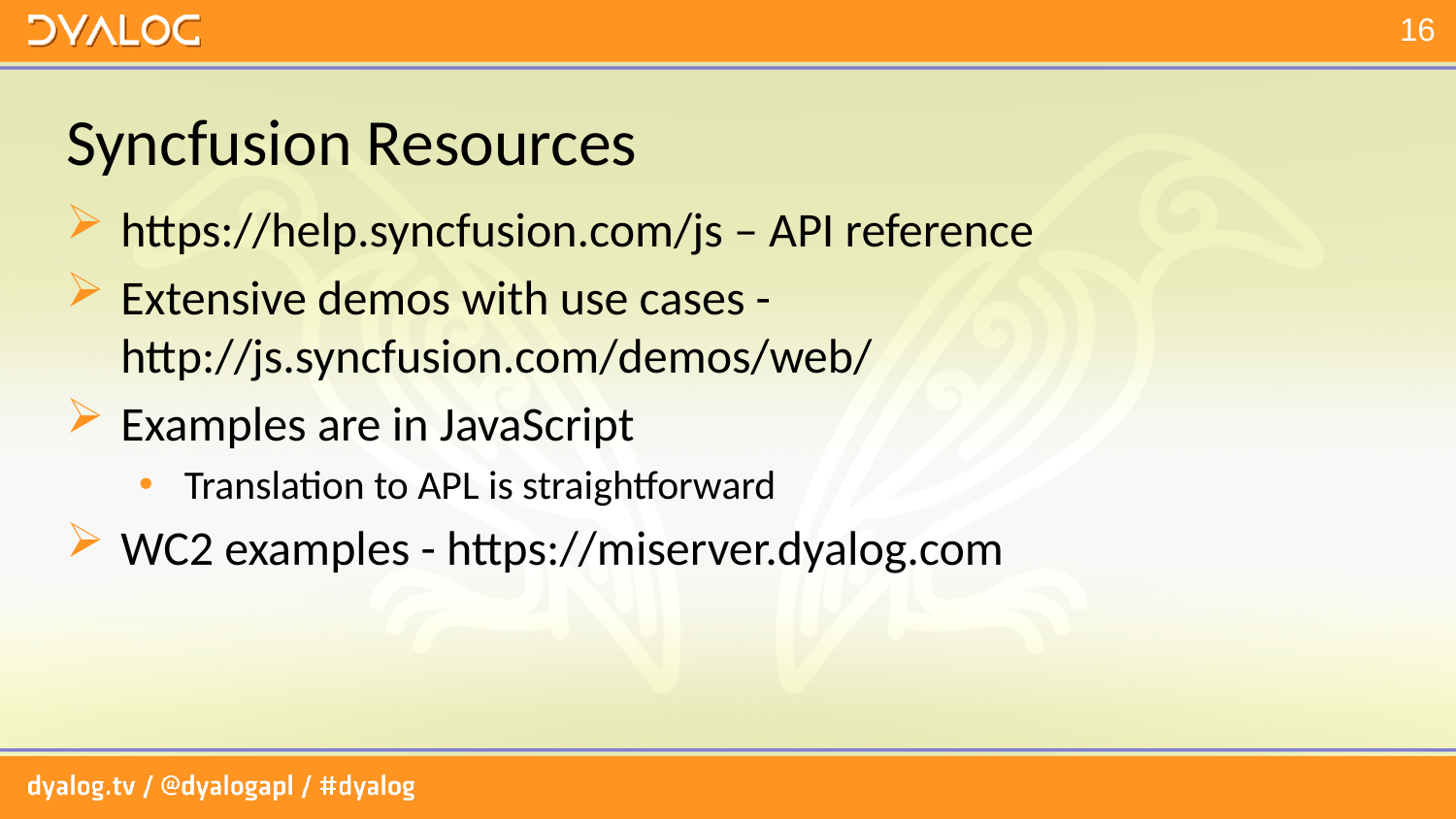

# Syncfusion Resources
https://help.syncfusion.com/js – API reference
Extensive demos with use cases - http://js.syncfusion.com/demos/web/
Examples are in JavaScript
Translation to APL is straightforward
WC2 examples - https://miserver.dyalog.com